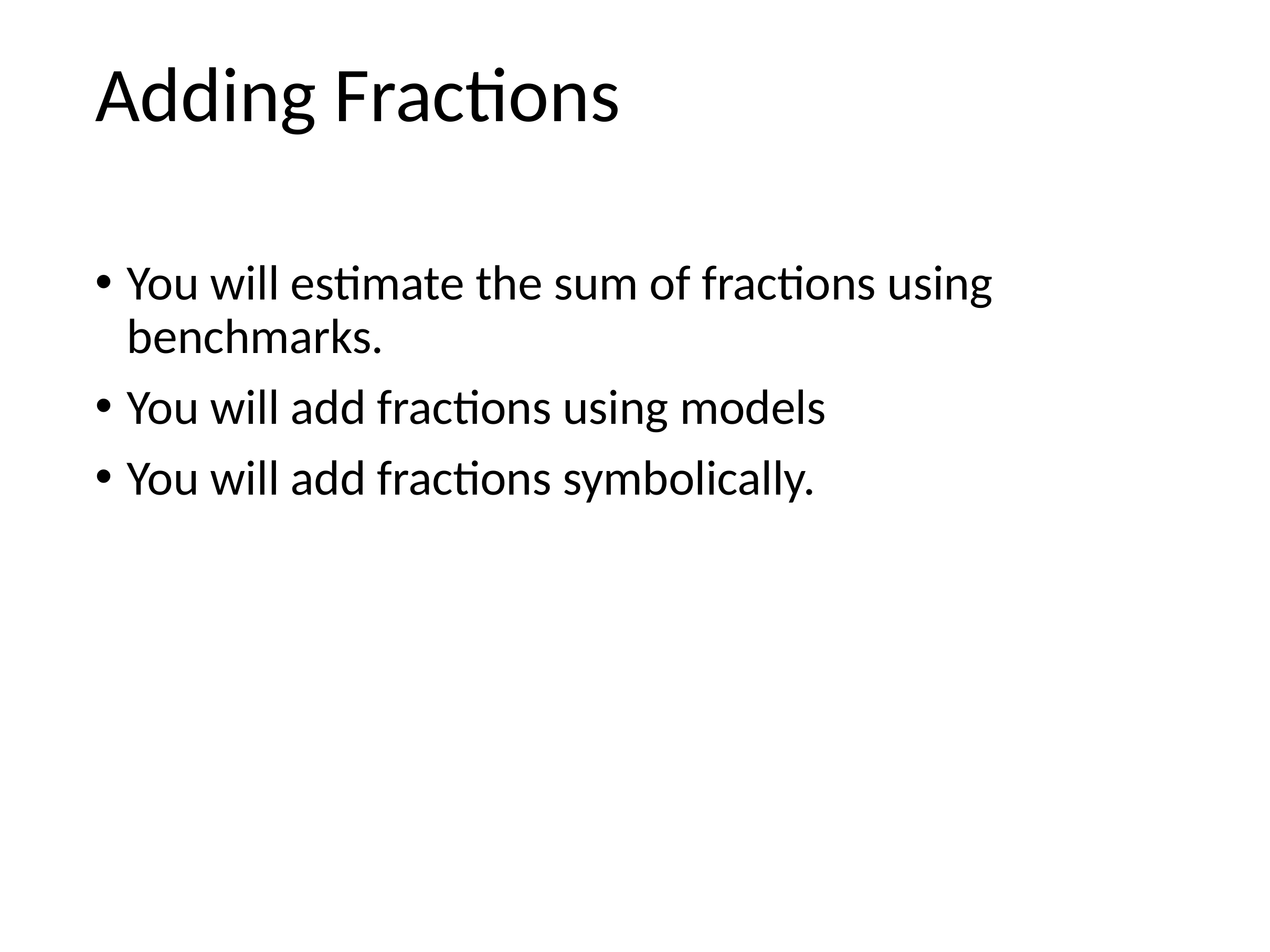

# Adding Fractions
You will estimate the sum of fractions using benchmarks.
You will add fractions using models
You will add fractions symbolically.